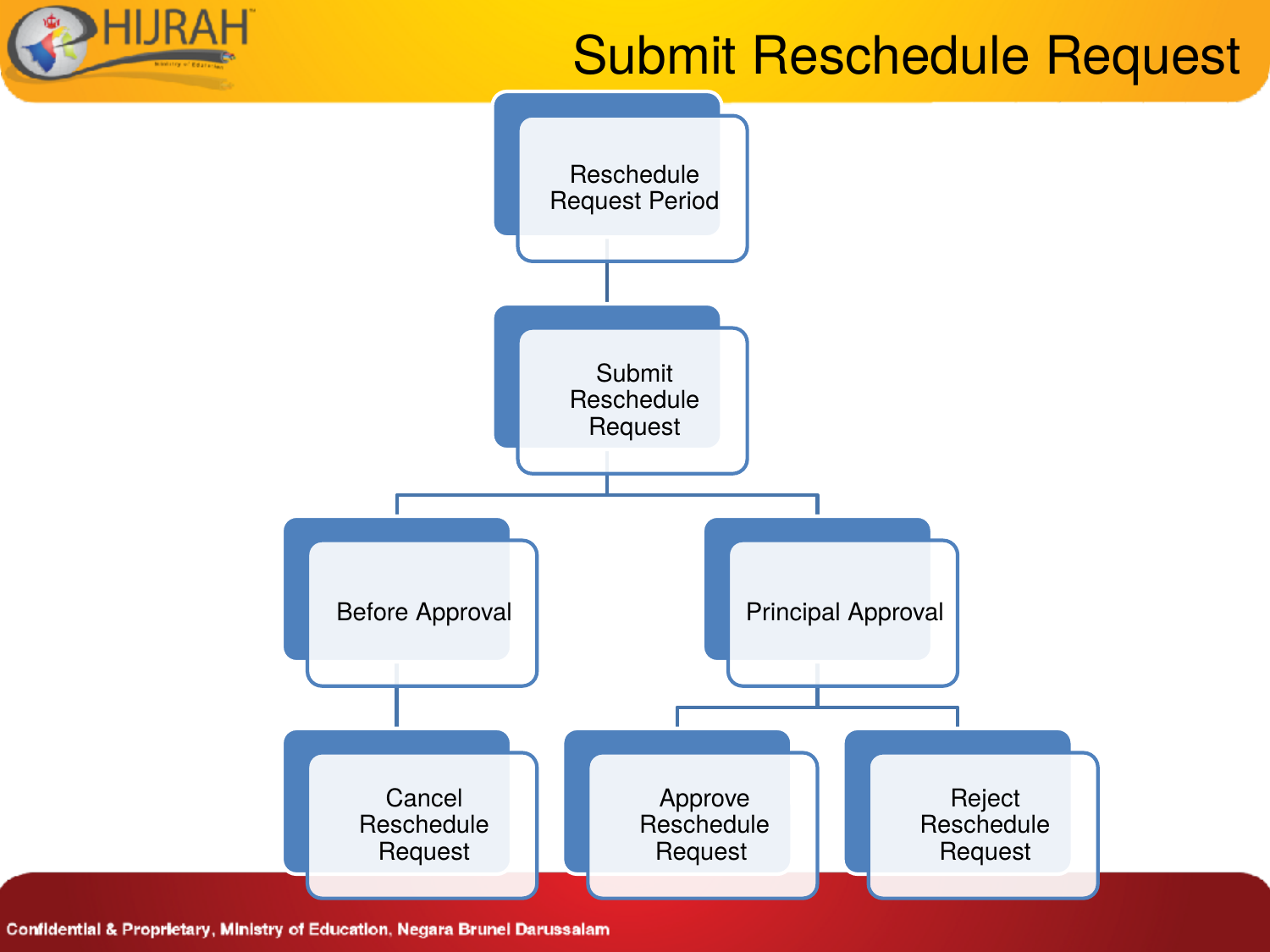

# Submit Reschedule Request
Reschedule Request Period
Submit Reschedule Request
Before Approval
Cancel Reschedule Request
Principal Approval
Approve Reschedule Request
Reject Reschedule Request